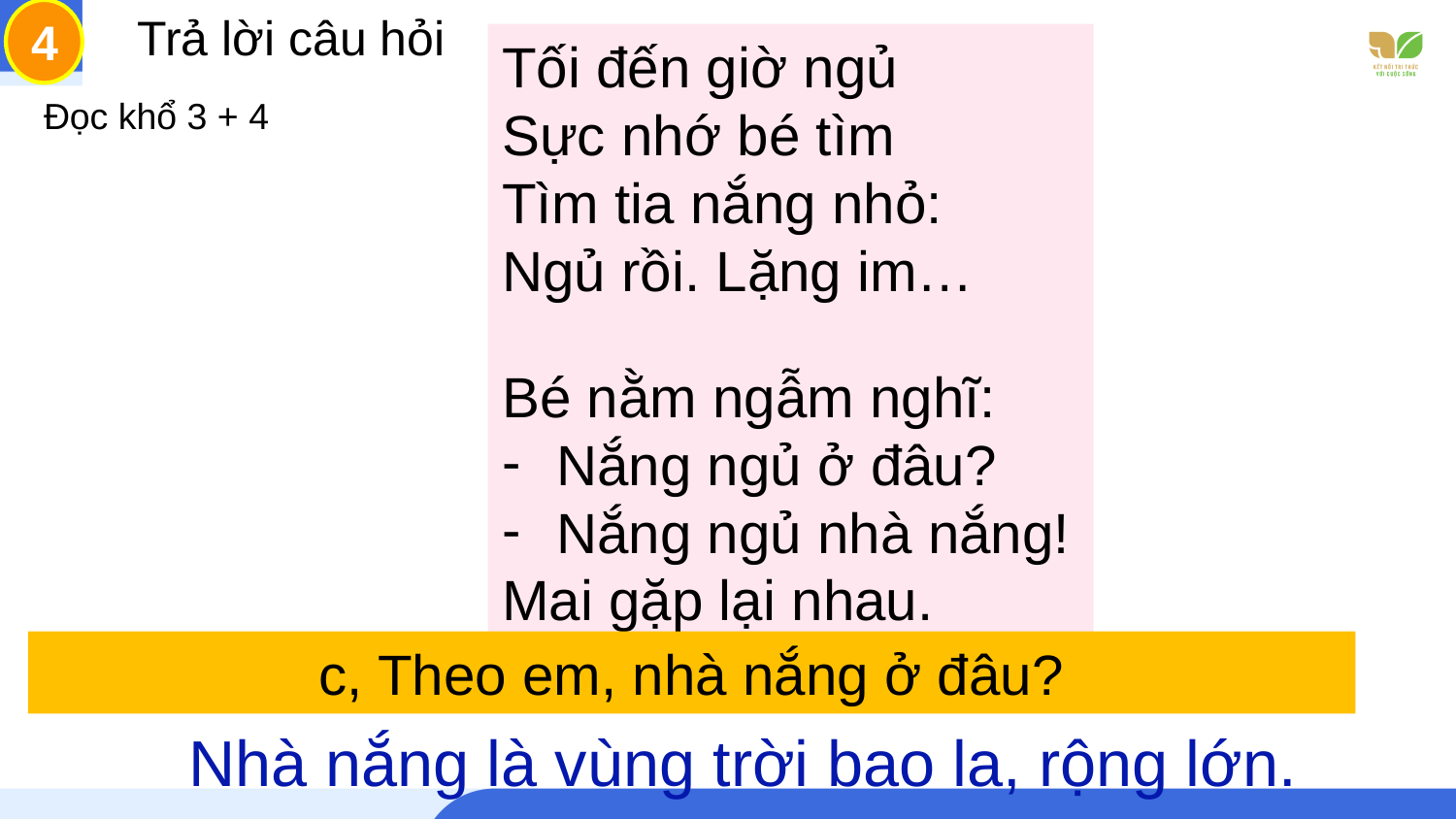

4
   Trả lời câu hỏi
Tối đến giờ ngủ
Sực nhớ bé tìm
Tìm tia nắng nhỏ:
Ngủ rồi. Lặng im…

Bé nằm ngẫm nghĩ:
Nắng ngủ ở đâu?
Nắng ngủ nhà nắng!
Mai gặp lại nhau.

Đọc khổ 3 + 4
c, Theo em, nhà nắng ở đâu?
Nhà nắng là vùng trời bao la, rộng lớn.